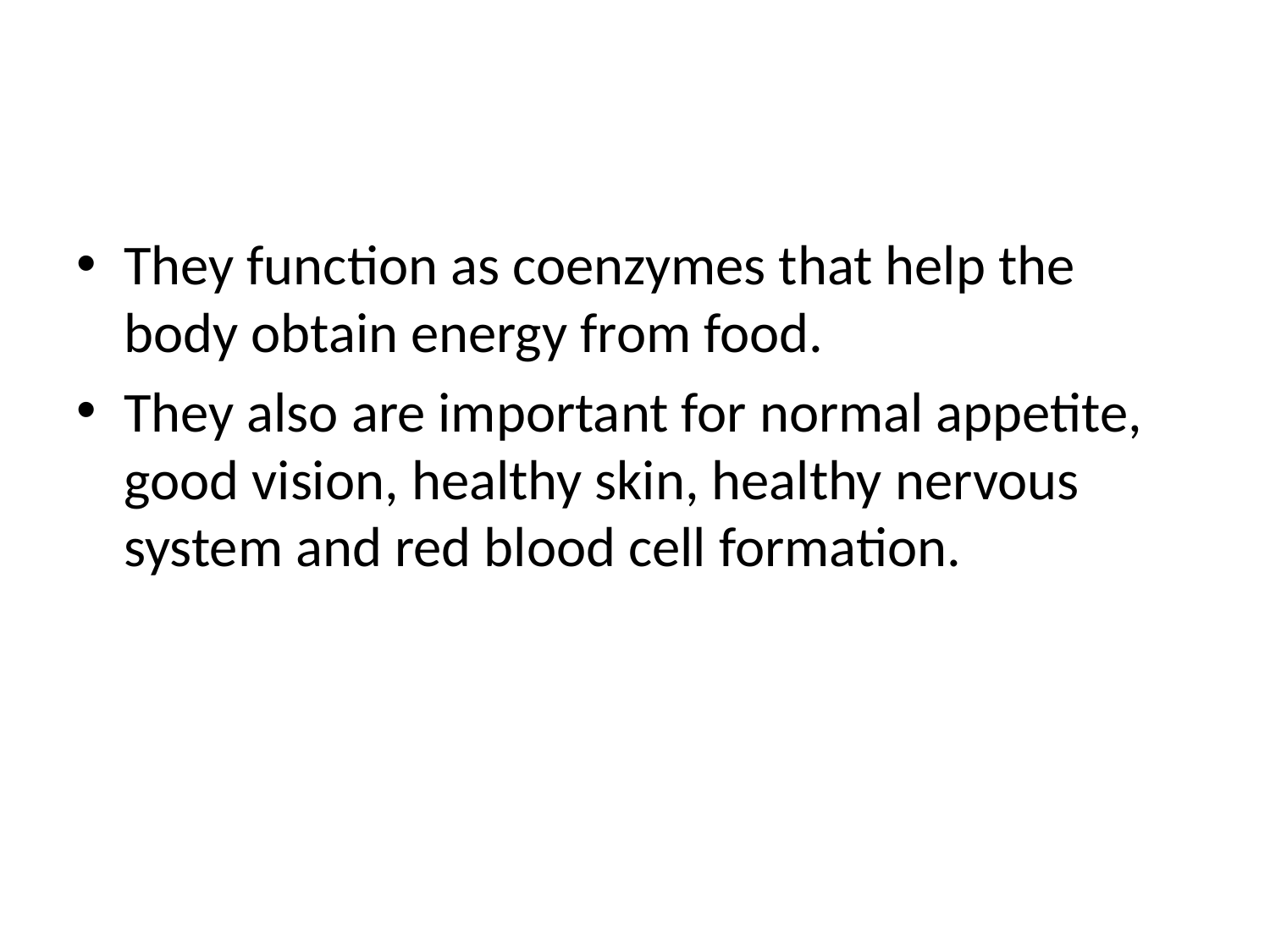

#
They function as coenzymes that help the body obtain energy from food.
They also are important for normal appetite, good vision, healthy skin, healthy nervous system and red blood cell formation.